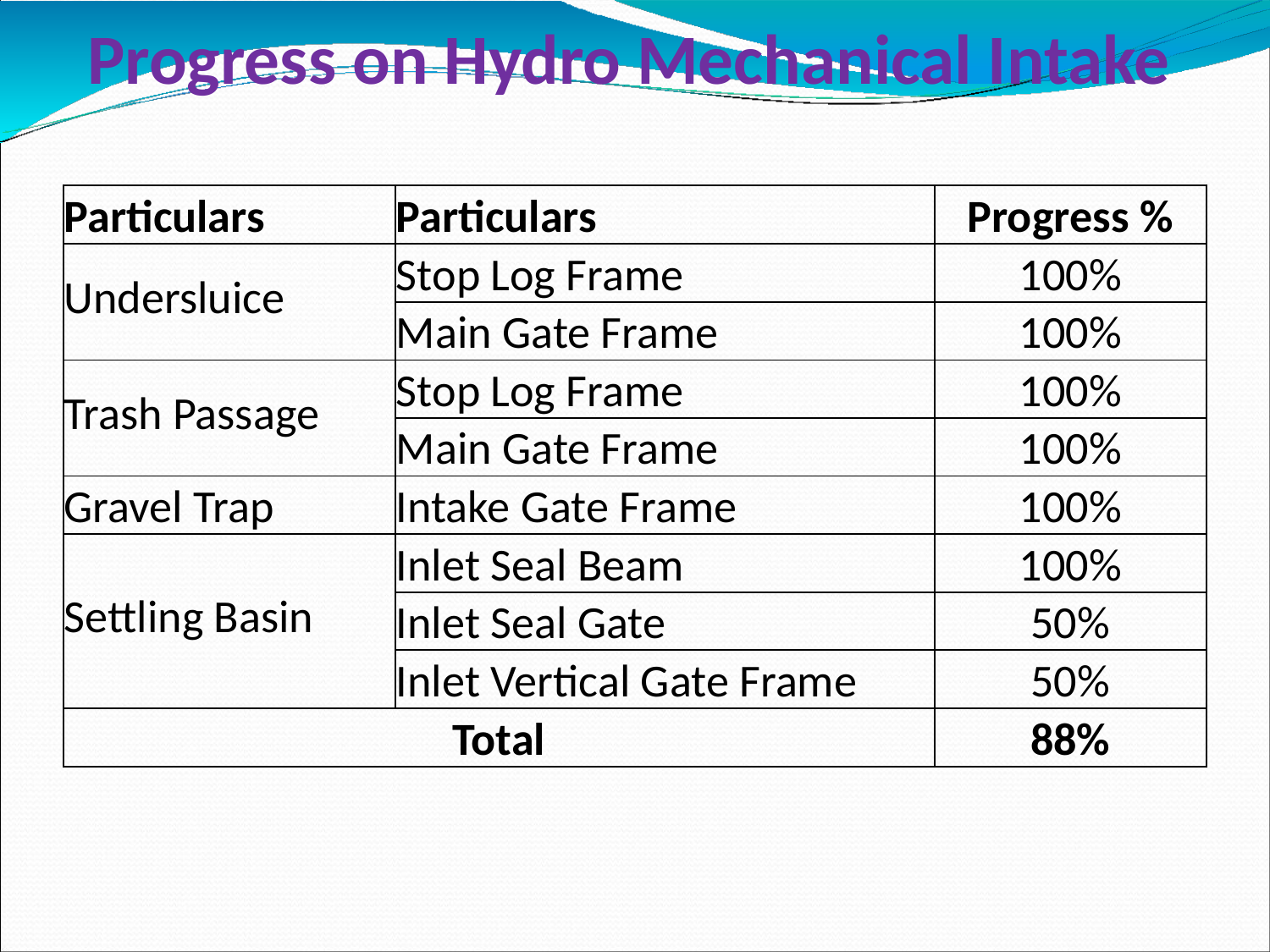

# Progress on Hydro Mechanical Intake
| Particulars | Particulars | Progress % |
| --- | --- | --- |
| Undersluice | Stop Log Frame | 100% |
|  | Main Gate Frame | 100% |
| Trash Passage | Stop Log Frame | 100% |
|  | Main Gate Frame | 100% |
| Gravel Trap | Intake Gate Frame | 100% |
| Settling Basin | Inlet Seal Beam | 100% |
|  | Inlet Seal Gate | 50% |
|  | Inlet Vertical Gate Frame | 50% |
| Total |  | 88% |